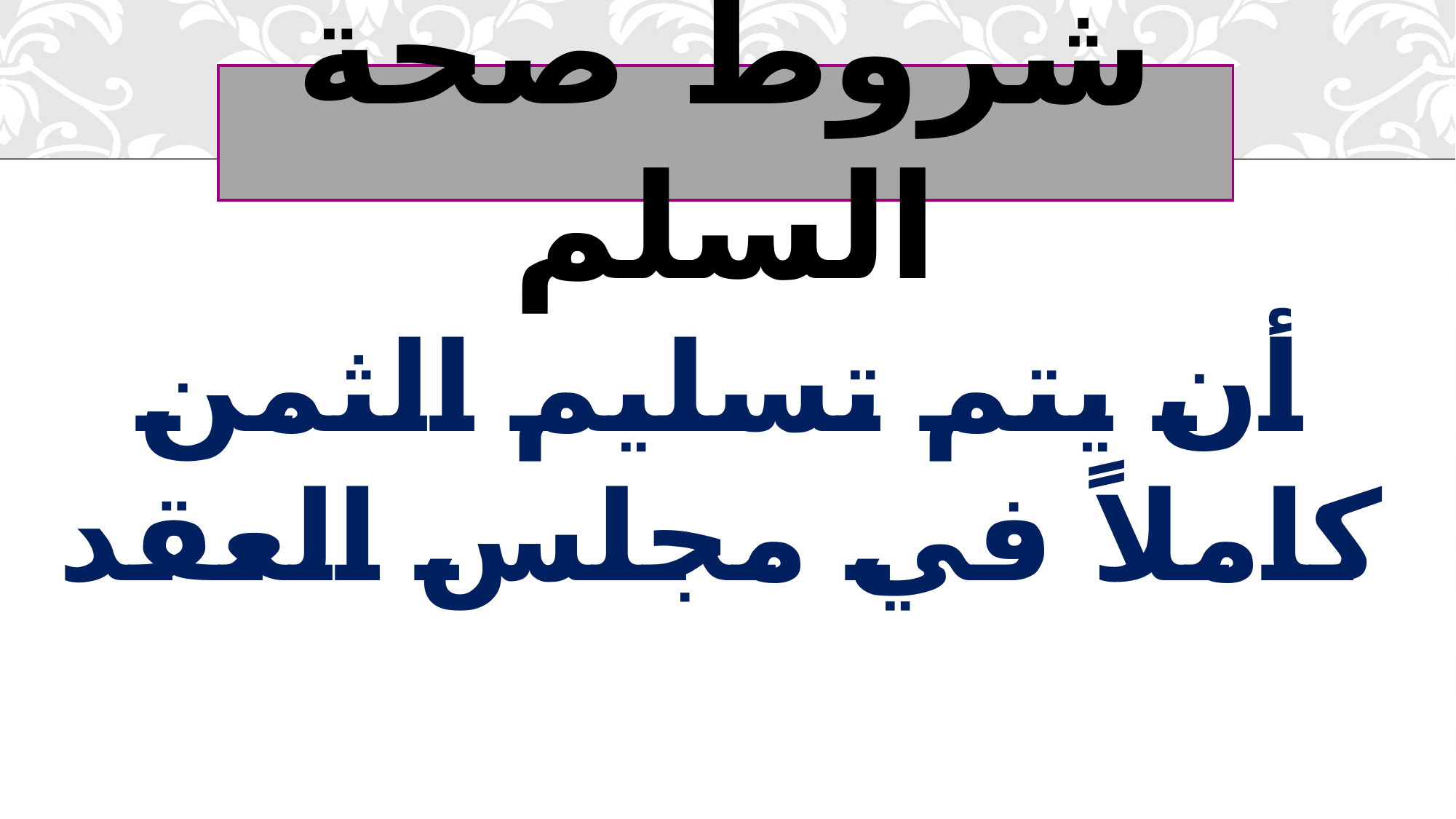

# شروط صحة السلم

أن يتم تسليم الثمن كاملاً في مجلس العقد